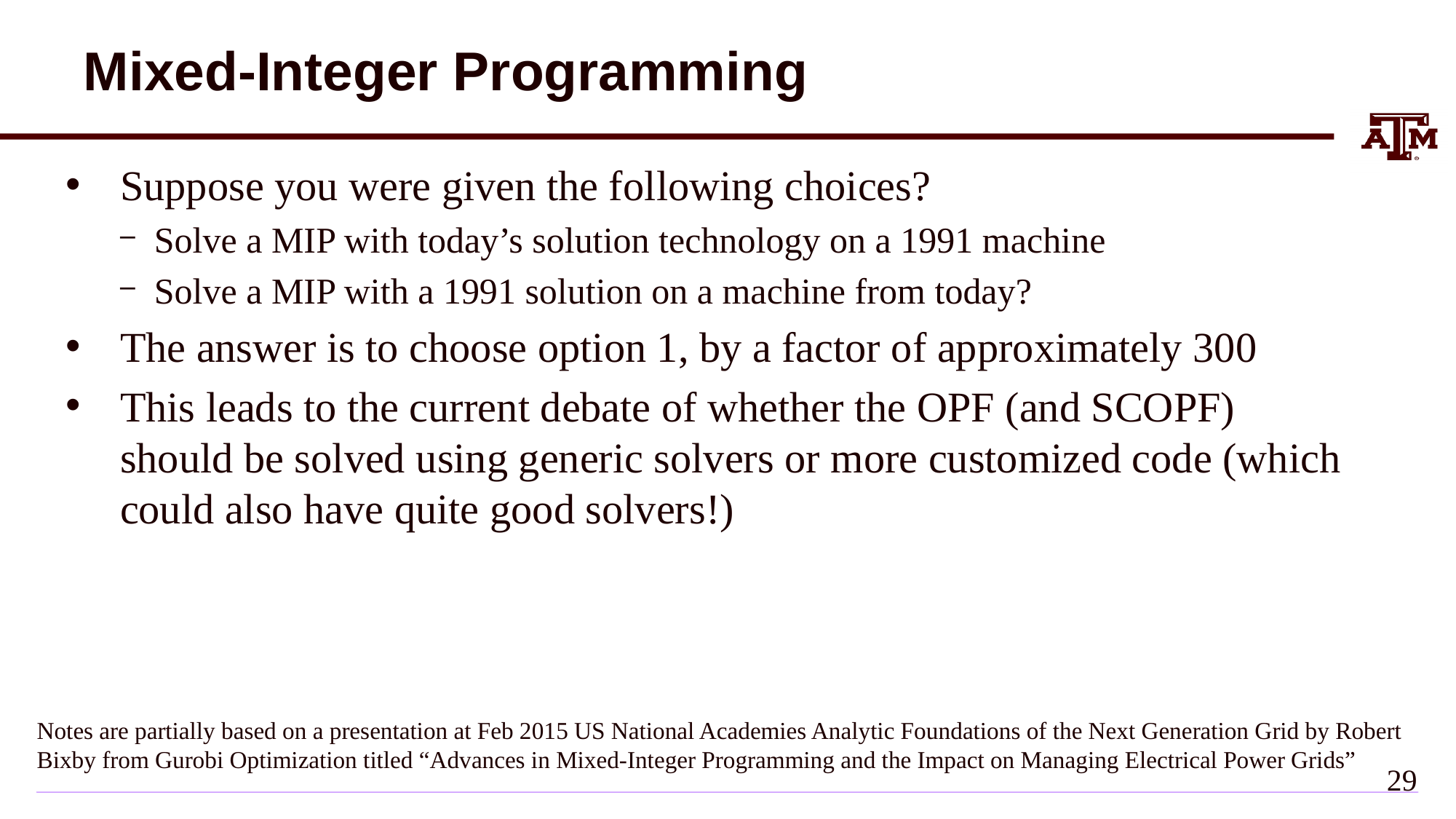

# Mixed-Integer Programming
Suppose you were given the following choices?
Solve a MIP with today’s solution technology on a 1991 machine
Solve a MIP with a 1991 solution on a machine from today?
The answer is to choose option 1, by a factor of approximately 300
This leads to the current debate of whether the OPF (and SCOPF) should be solved using generic solvers or more customized code (which could also have quite good solvers!)
Notes are partially based on a presentation at Feb 2015 US National Academies Analytic Foundations of the Next Generation Grid by Robert Bixby from Gurobi Optimization titled “Advances in Mixed-Integer Programming and the Impact on Managing Electrical Power Grids”
29